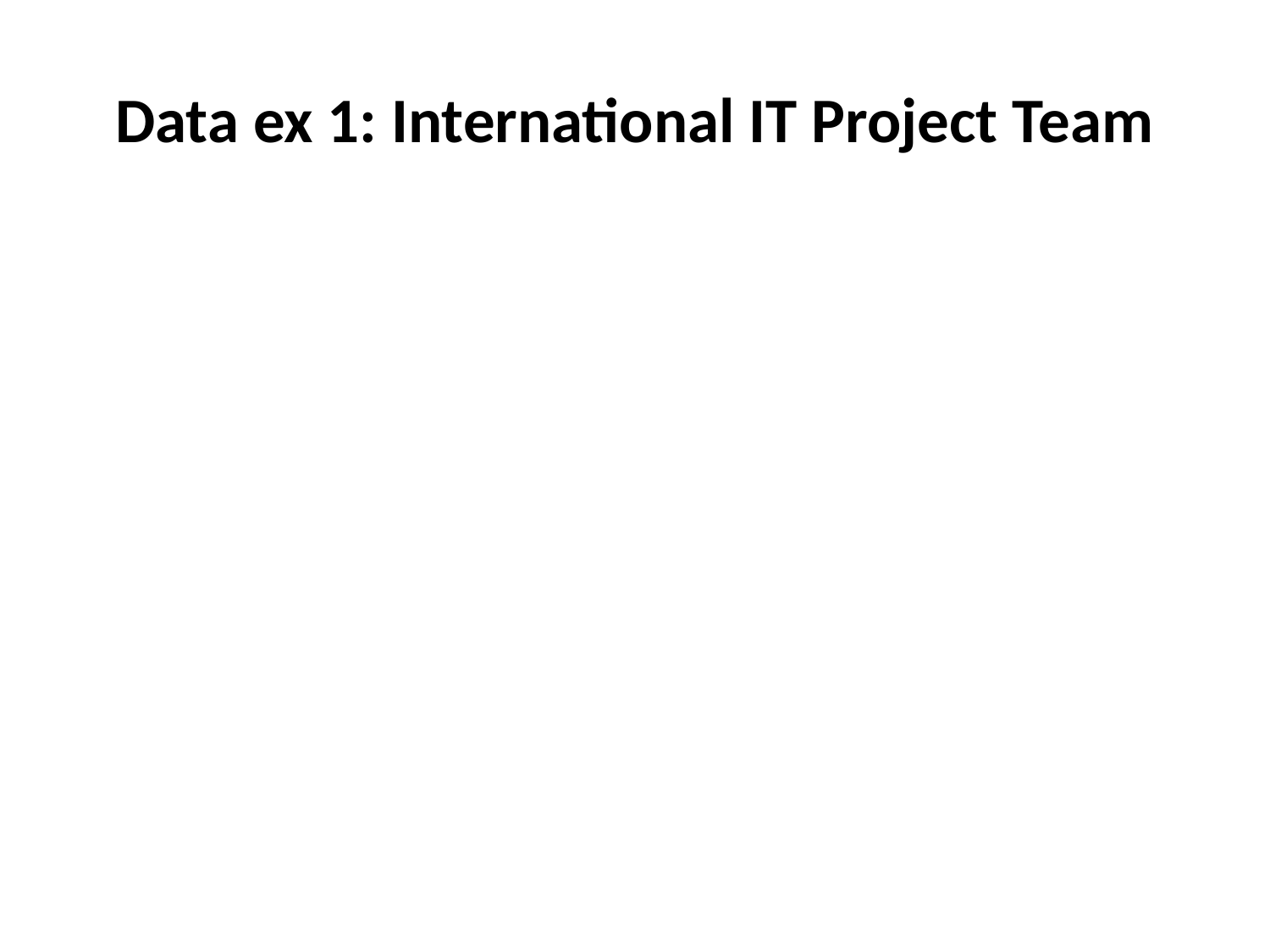

# Data ex 1: International IT Project Team